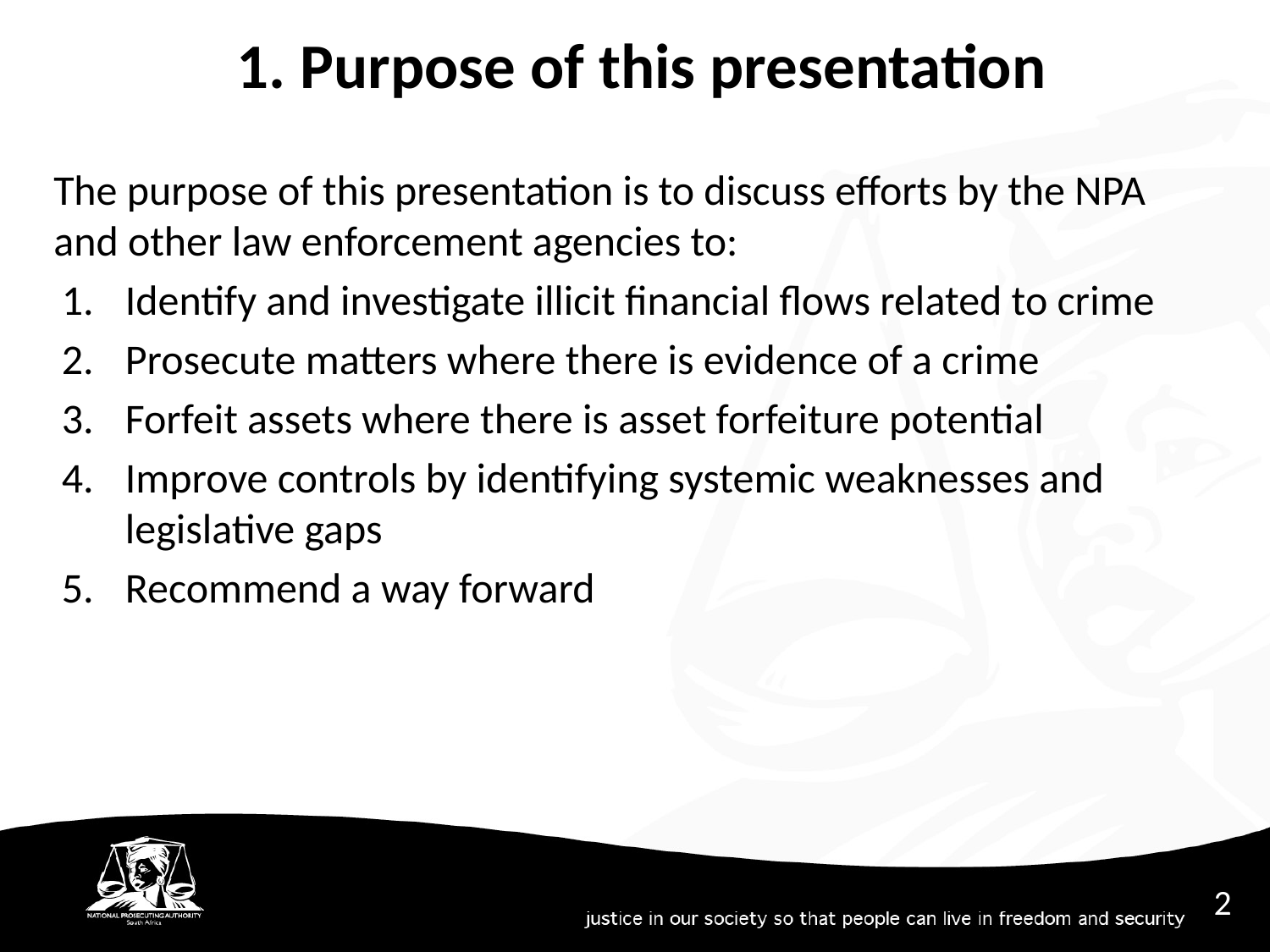

1. Purpose of this presentation
The purpose of this presentation is to discuss efforts by the NPA and other law enforcement agencies to:
Identify and investigate illicit financial flows related to crime
Prosecute matters where there is evidence of a crime
Forfeit assets where there is asset forfeiture potential
Improve controls by identifying systemic weaknesses and legislative gaps
Recommend a way forward

2